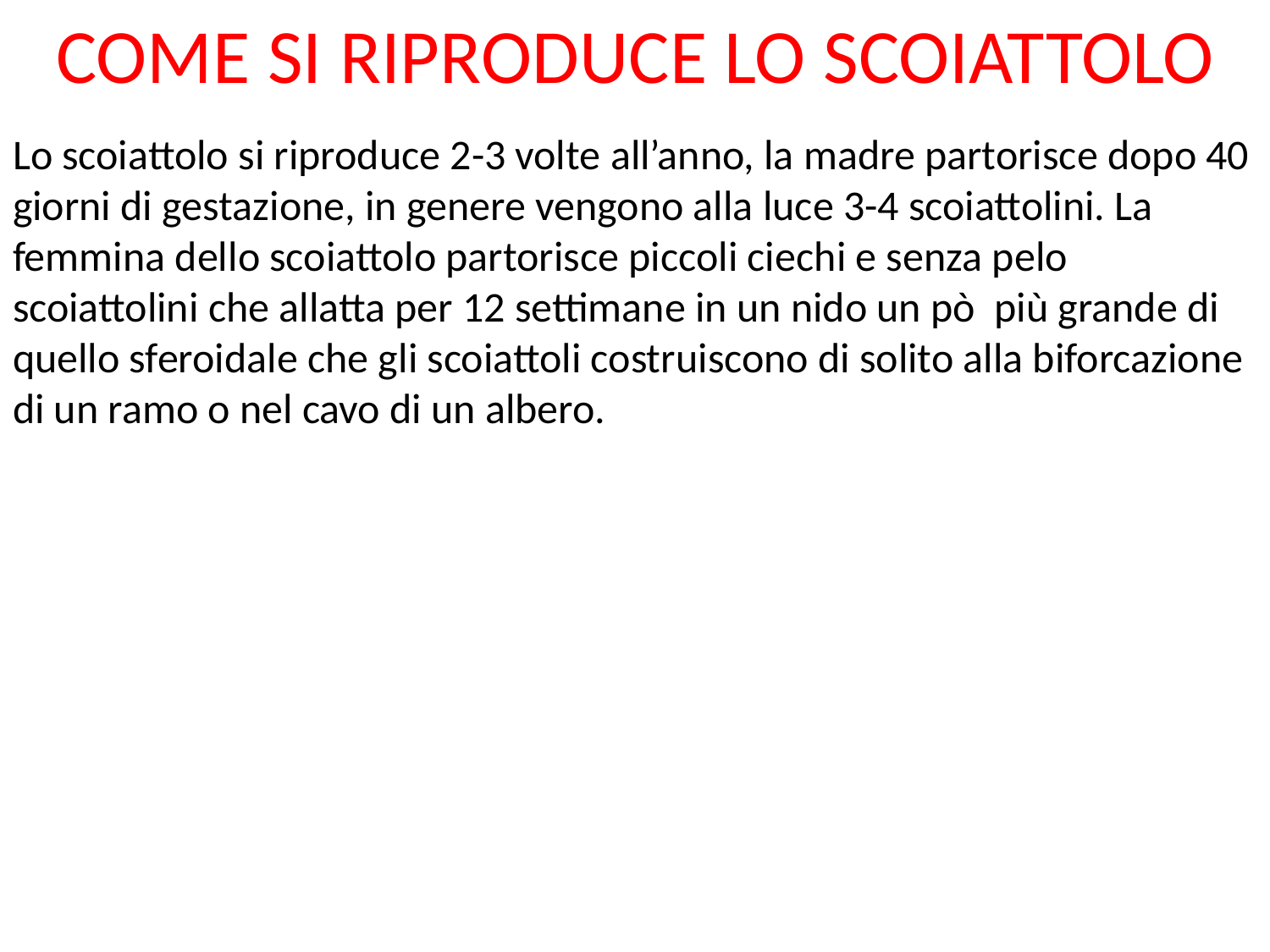

# COME SI RIPRODUCE LO SCOIATTOLO
Lo scoiattolo si riproduce 2-3 volte all’anno, la madre partorisce dopo 40 giorni di gestazione, in genere vengono alla luce 3-4 scoiattolini. La femmina dello scoiattolo partorisce piccoli ciechi e senza pelo scoiattolini che allatta per 12 settimane in un nido un pò  più grande di quello sferoidale che gli scoiattoli costruiscono di solito alla biforcazione di un ramo o nel cavo di un albero.